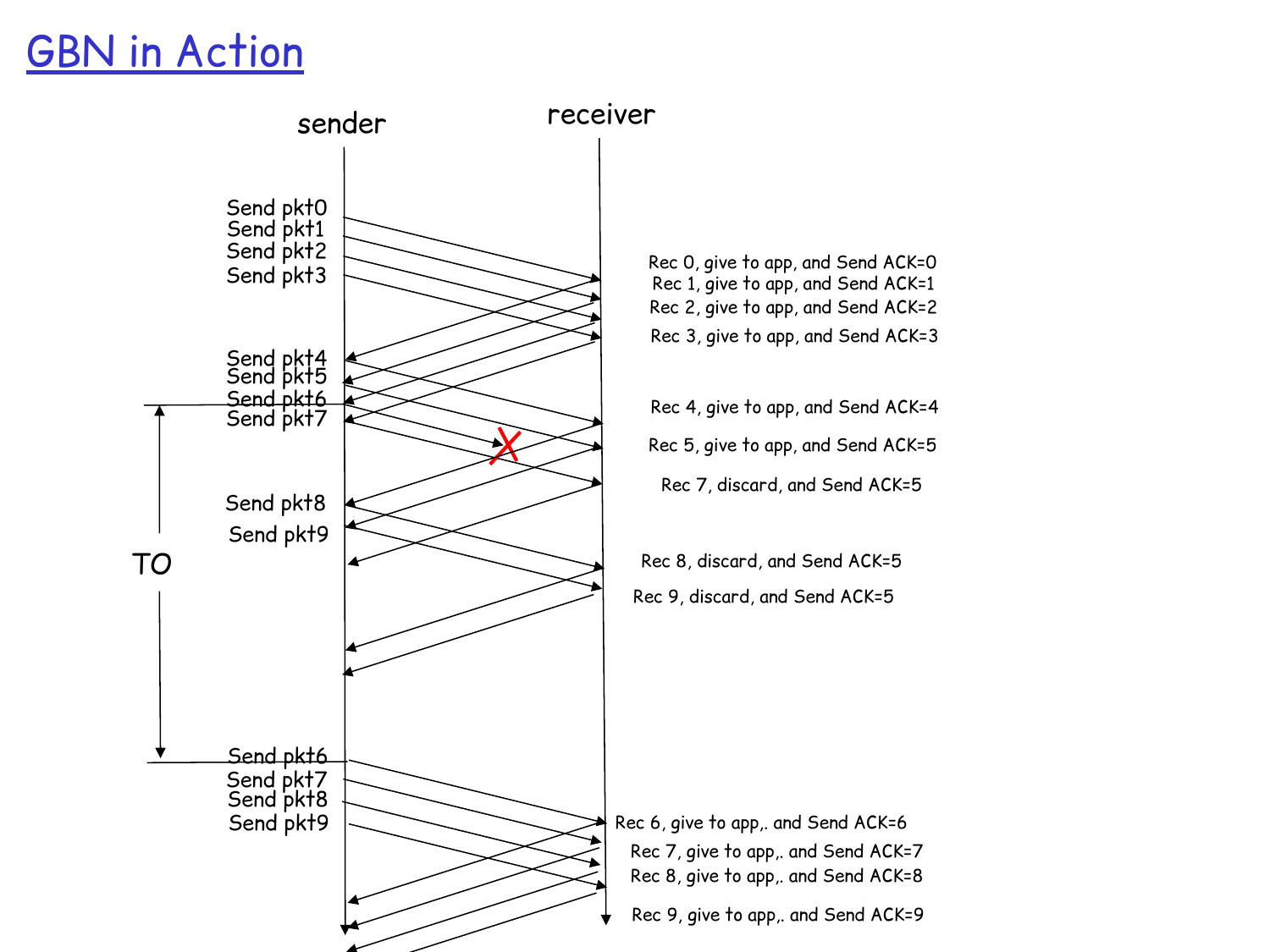

# GBN in Action
receiver
sender

Send pkt0
Send pkt1

Send pkt2

Rec 0, give to app, and Send ACK=0
Send pkt3

Rec 1, give to app, and Send ACK=1

Rec 2, give to app, and Send ACK=2

Rec 3, give to app, and Send ACK=3

Send pkt4

Send pkt5

Send pkt6

Rec 4, give to app, and Send ACK=4
Send pkt7

Rec 5, give to app, and Send ACK=5

Rec 7, discard, and Send ACK=5
Send pkt8

Send pkt9

TO
Rec 8, discard, and Send ACK=5

Rec 9, discard, and Send ACK=5

Send pkt6
Send pkt7

Send pkt8

Send pkt9
Rec 6, give to app,. and Send ACK=6

Rec 7, give to app,. and Send ACK=7

Rec 8, give to app,. and Send ACK=8

Rec 9, give to app,. and Send ACK=9